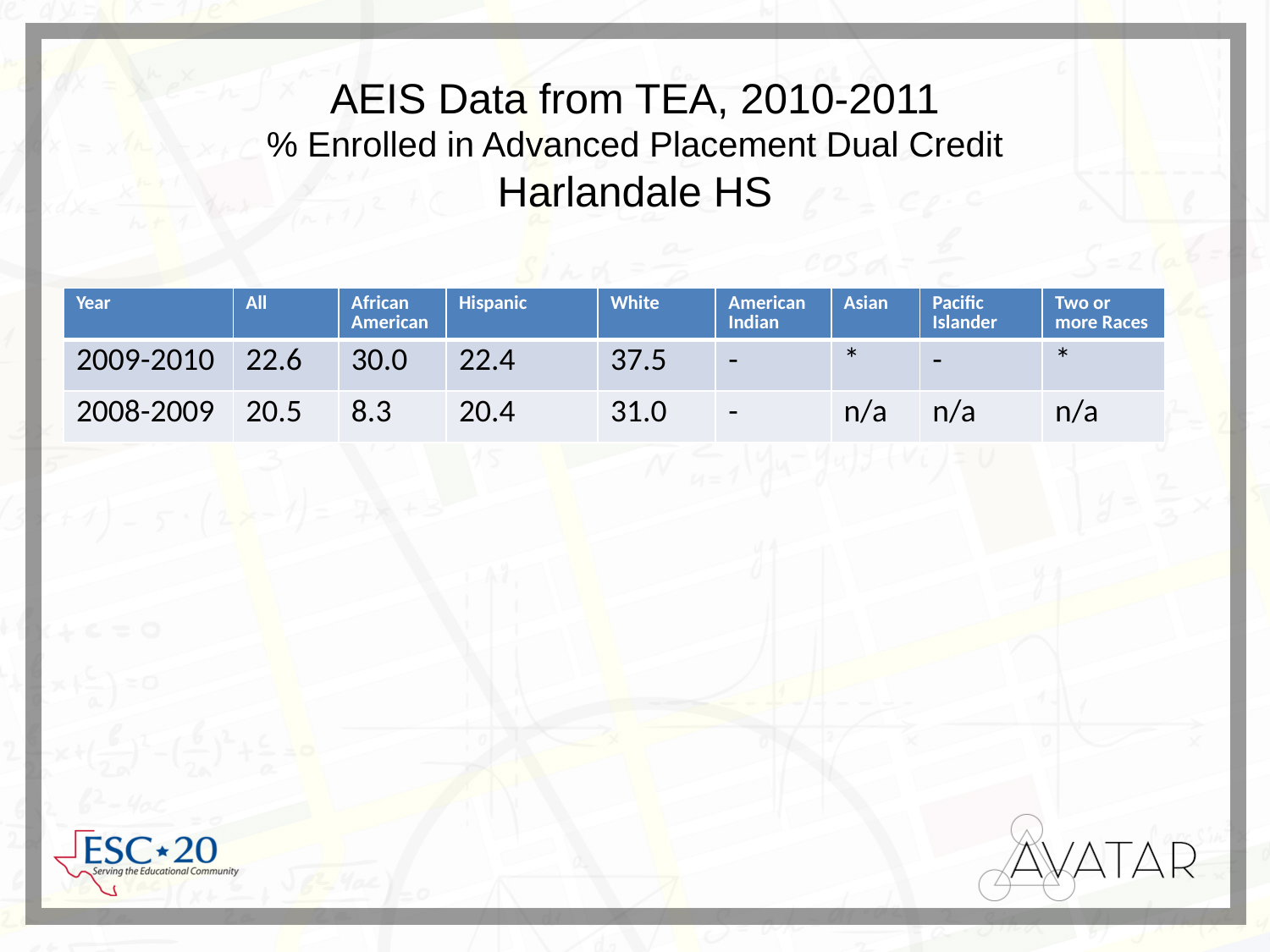

# AEIS Data from TEA, 2010-2011 % Enrolled in Advanced Placement Dual Credit Harlandale HS
| Year | All | African American | Hispanic | White | American Indian | Asian | Pacific Islander | Two or more Races |
| --- | --- | --- | --- | --- | --- | --- | --- | --- |
| 2009-2010 | 22.6 | 30.0 | 22.4 | 37.5 | - | \* | - | \* |
| 2008-2009 | 20.5 | 8.3 | 20.4 | 31.0 | - | n/a | n/a | n/a |